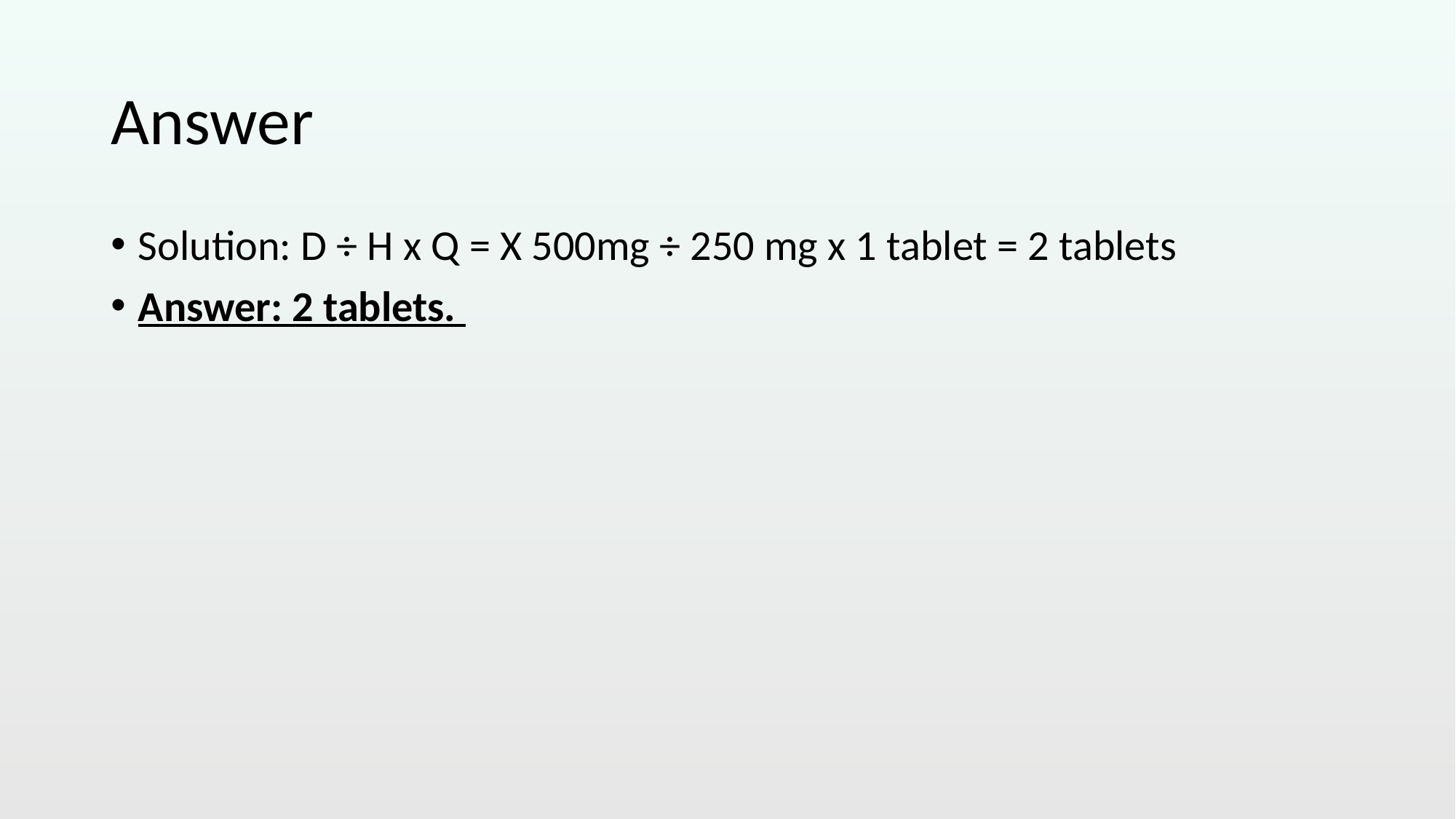

# Answer
Solution: D ÷ H x Q = X 500mg ÷ 250 mg x 1 tablet = 2 tablets
Answer: 2 tablets.